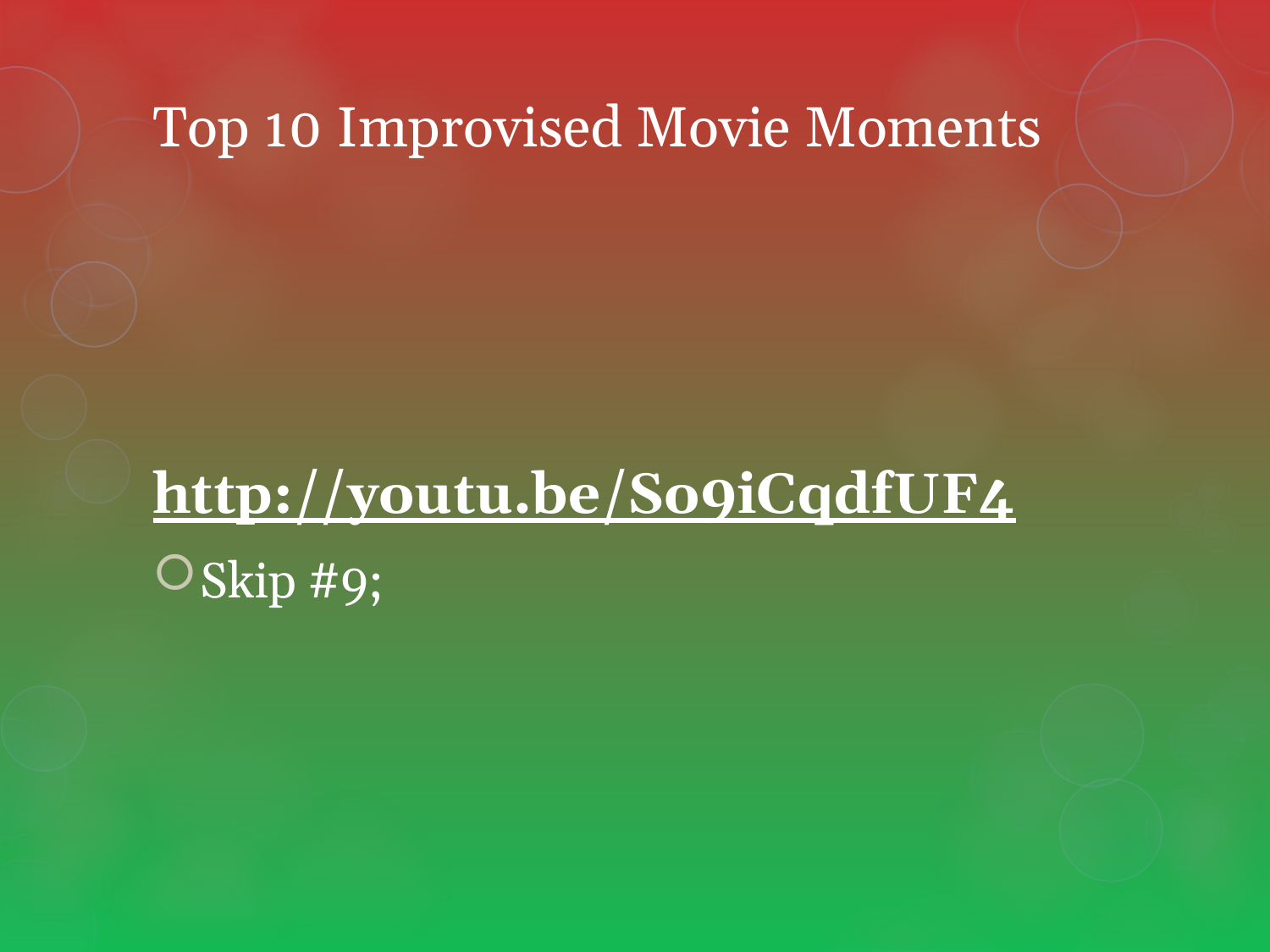

# Top 10 Improvised Movie Moments
http://youtu.be/So9iCqdfUF4
Skip #9;